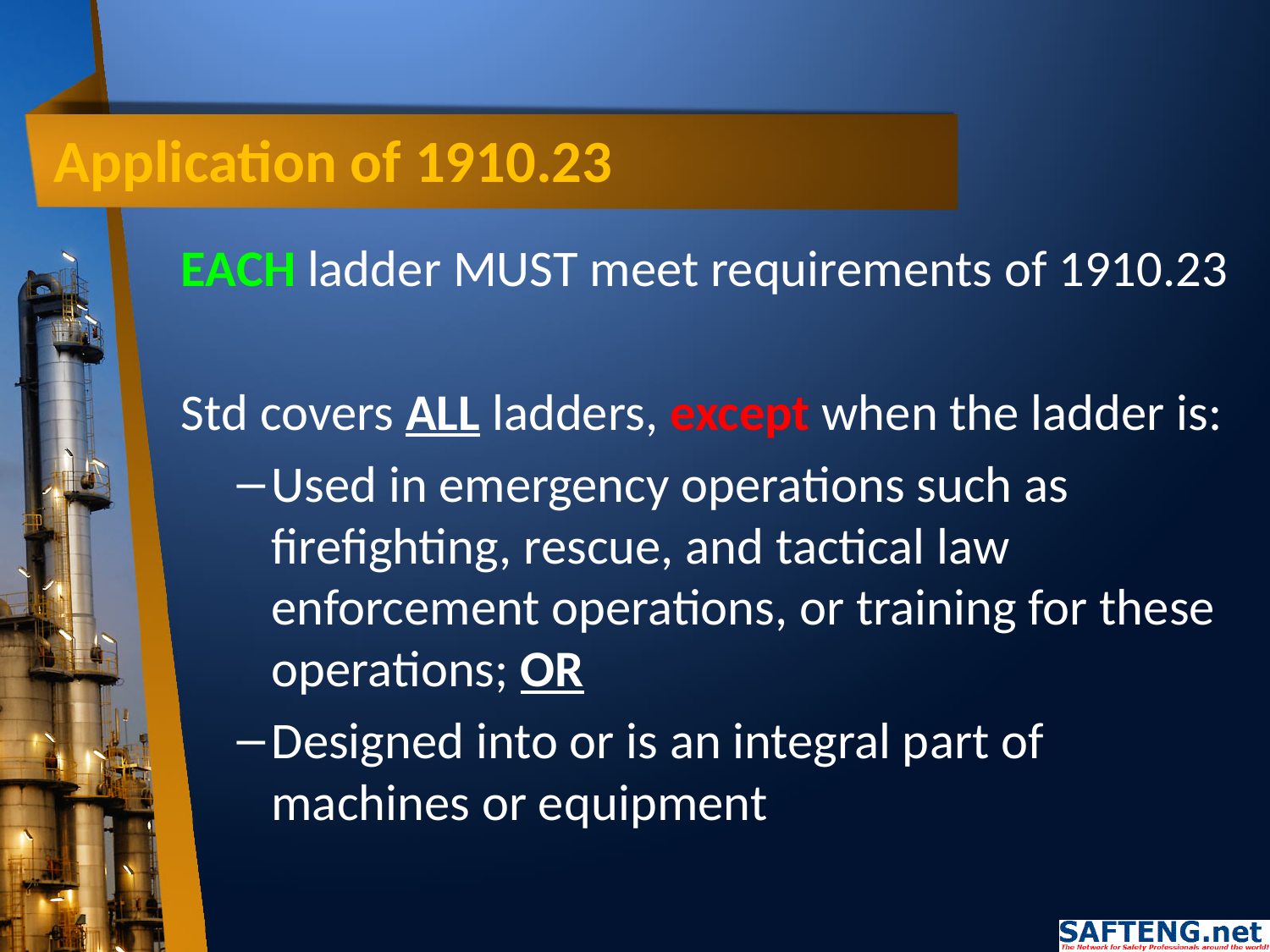

# Application of 1910.23
EACH ladder MUST meet requirements of 1910.23

Std covers ALL ladders, except when the ladder is:
Used in emergency operations such as firefighting, rescue, and tactical law enforcement operations, or training for these operations; OR
Designed into or is an integral part of machines or equipment